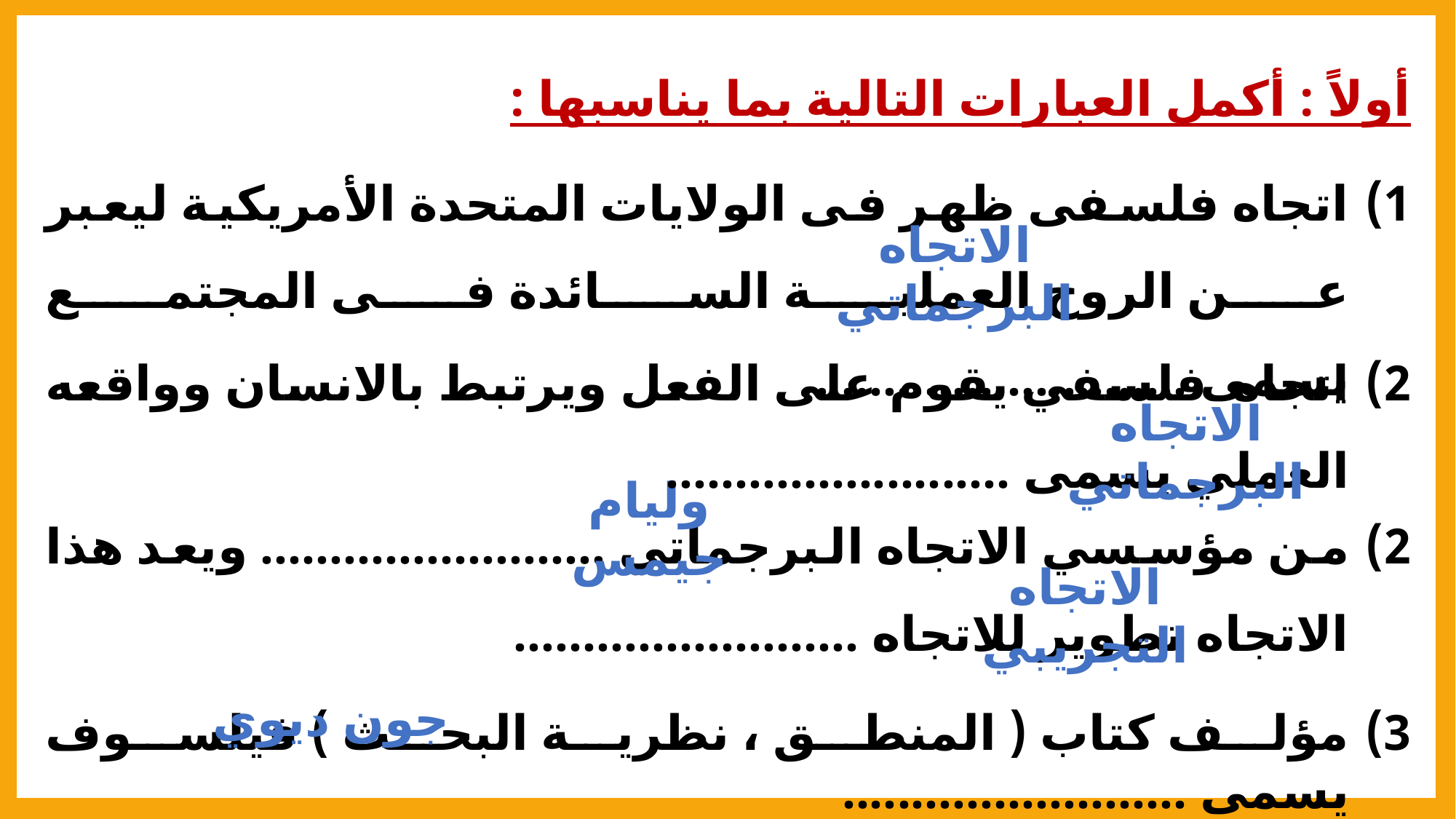

أولاً : أكمل العبارات التالية بما يناسبها :
اتجاه فلسفى ظهر فى الولايات المتحدة الأمريكية ليعبر عن الروح العملية السائدة فى المجتمع يسمى ......................... .
الاتجاه البرجماتي
اتجاه  فلسفي يقوم على الفعل ويرتبط بالانسان وواقعه العملي يسمى .........................
الاتجاه البرجماتي
من مؤسسي الاتجاه البرجماتي ......................... ويعد هذا الاتجاه تطوير للاتجاه .........................
وليام جيمس
الاتجاه التجريبي
جون ديوي
مؤلف كتاب ( المنطق ، نظرية البحث ) فيلسوف يسمى .........................